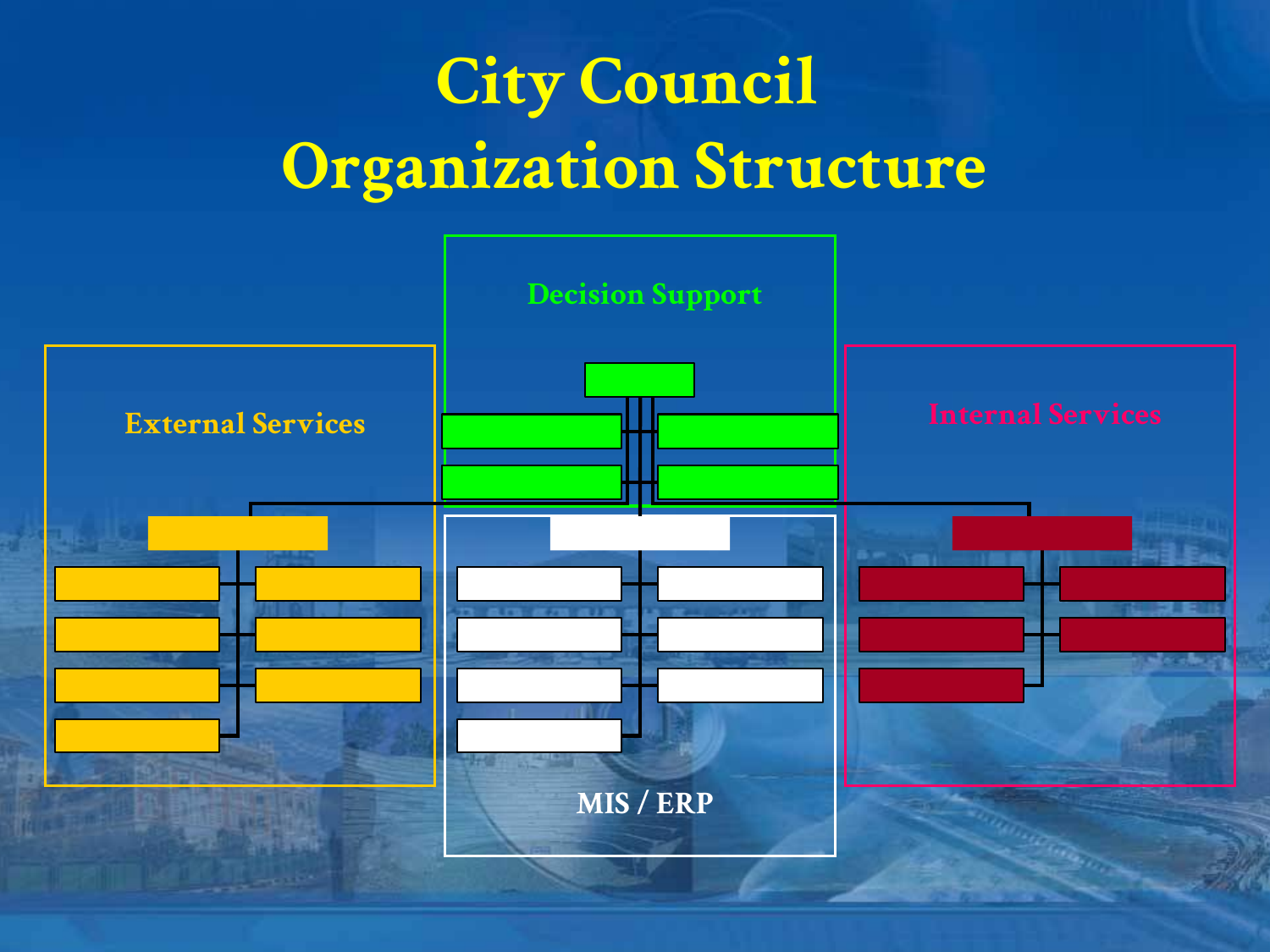

# City Council Organization Structure

Decision Support

Internal Services
External Services

MIS / ERP